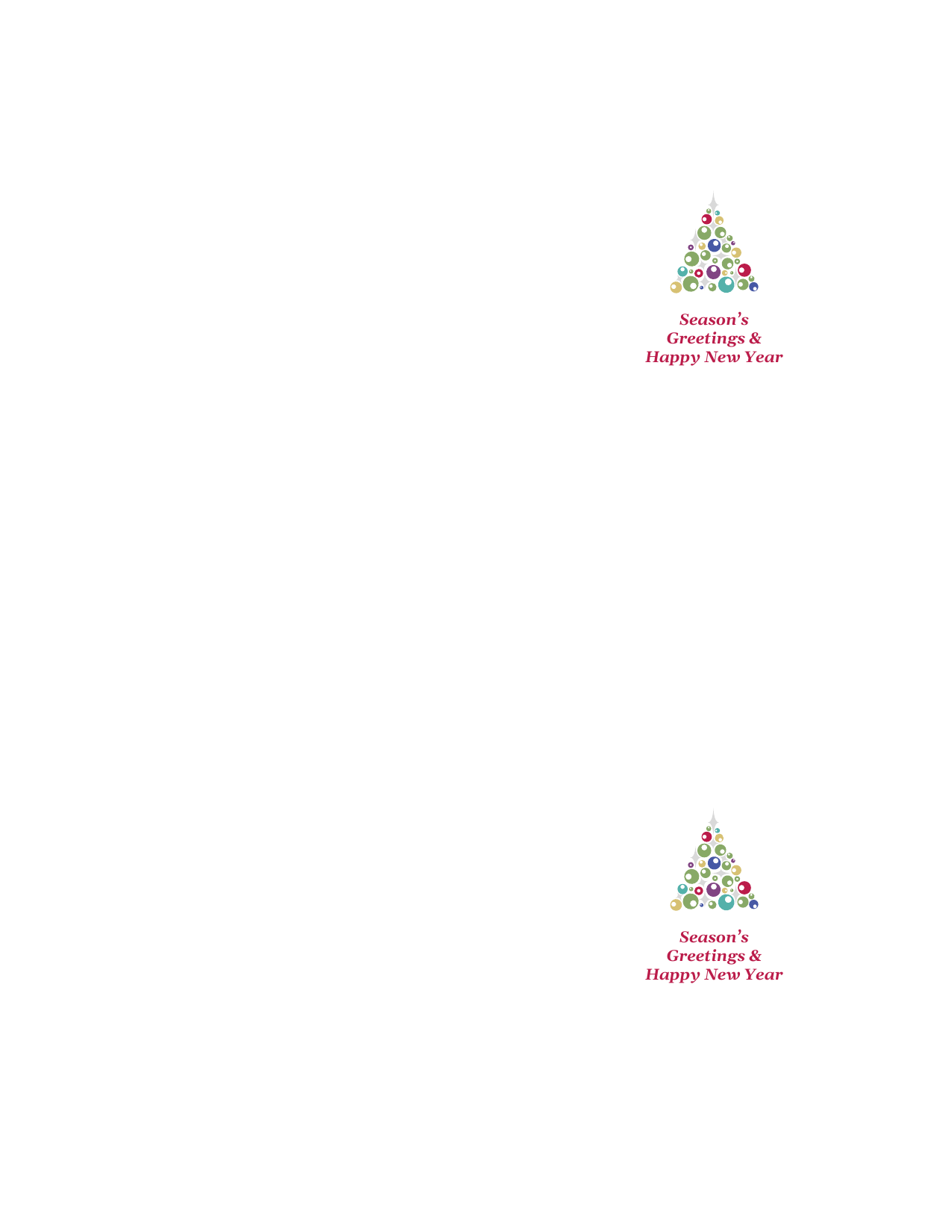

Season’s Greetings & Happy New Year
Season’s Greetings & Happy New Year